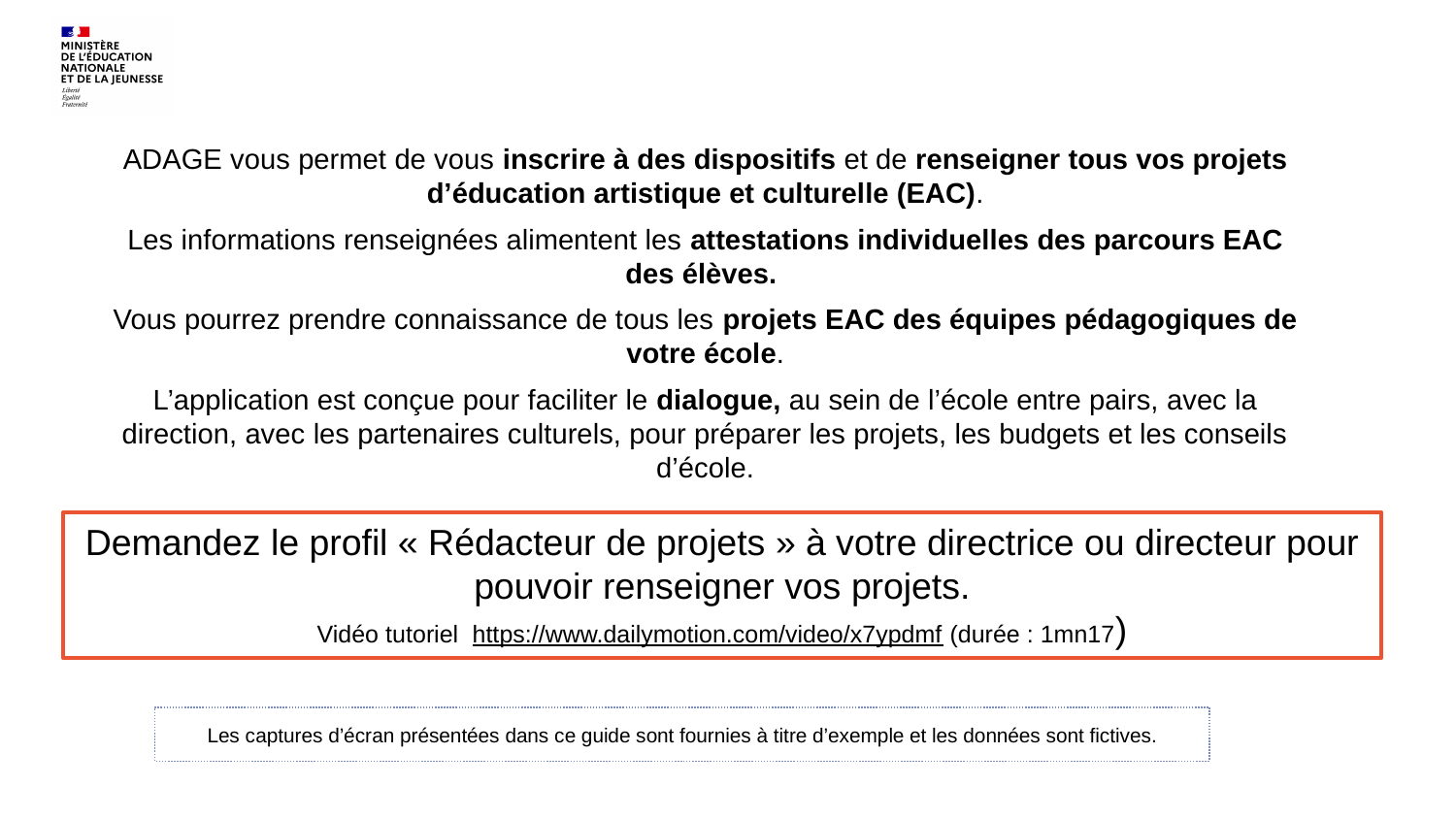

ADAGE vous permet de vous inscrire à des dispositifs et de renseigner tous vos projets d’éducation artistique et culturelle (EAC).
Les informations renseignées alimentent les attestations individuelles des parcours EAC des élèves.
Vous pourrez prendre connaissance de tous les projets EAC des équipes pédagogiques de votre école.
L’application est conçue pour faciliter le dialogue, au sein de l’école entre pairs, avec la direction, avec les partenaires culturels, pour préparer les projets, les budgets et les conseils d’école.
Demandez le profil « Rédacteur de projets » à votre directrice ou directeur pour pouvoir renseigner vos projets.
Vidéo tutoriel  https://www.dailymotion.com/video/x7ypdmf (durée : 1mn17)
Les captures d’écran présentées dans ce guide sont fournies à titre d’exemple et les données sont fictives.